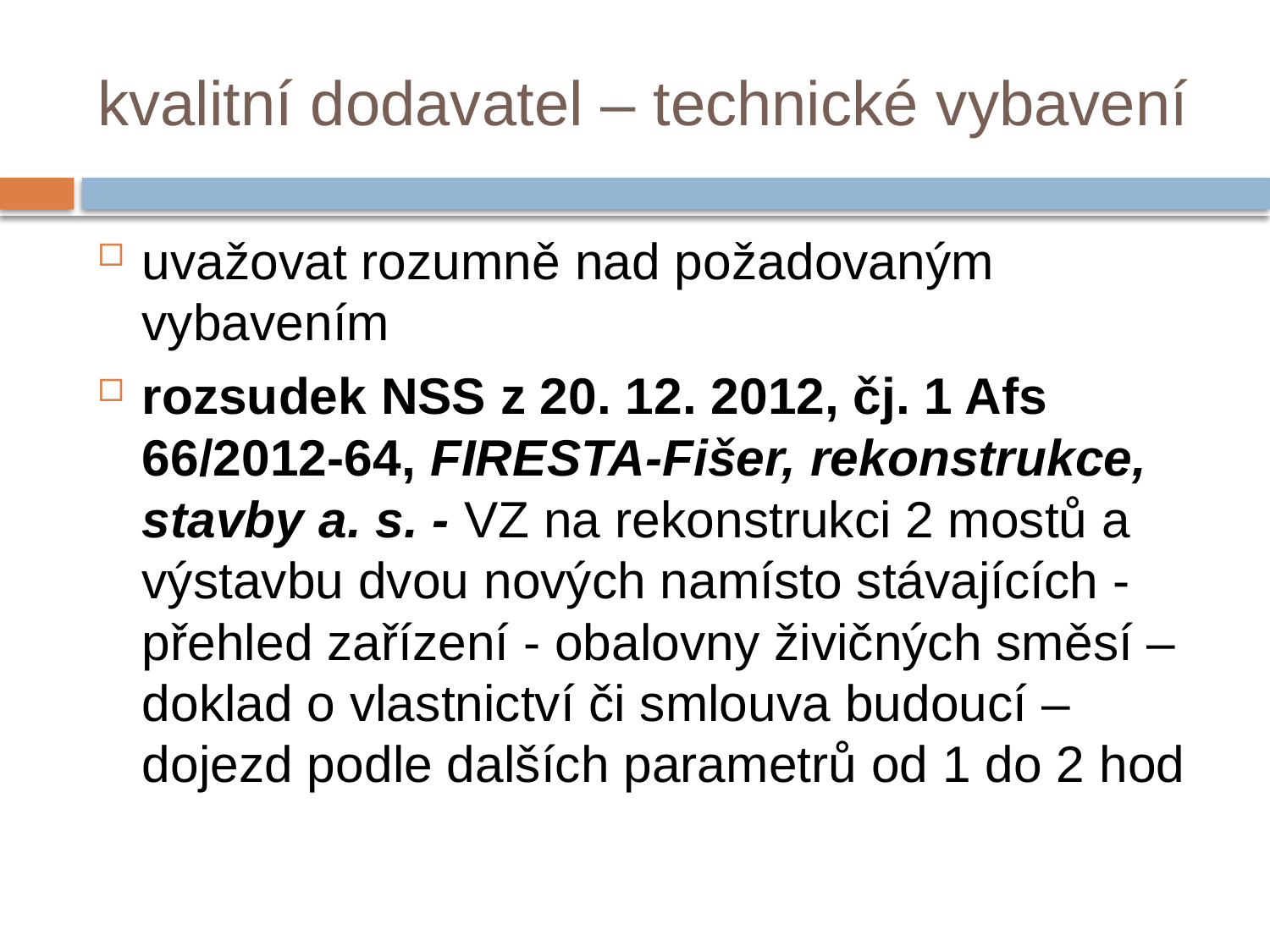

# kvalitní dodavatel – technické vybavení
uvažovat rozumně nad požadovaným vybavením
rozsudek NSS z 20. 12. 2012, čj. 1 Afs 66/2012-64, FIRESTA-Fišer, rekonstrukce, stavby a. s. - VZ na rekonstrukci 2 mostů a výstavbu dvou nových namísto stávajících - přehled zařízení - obalovny živičných směsí – doklad o vlastnictví či smlouva budoucí – dojezd podle dalších parametrů od 1 do 2 hod